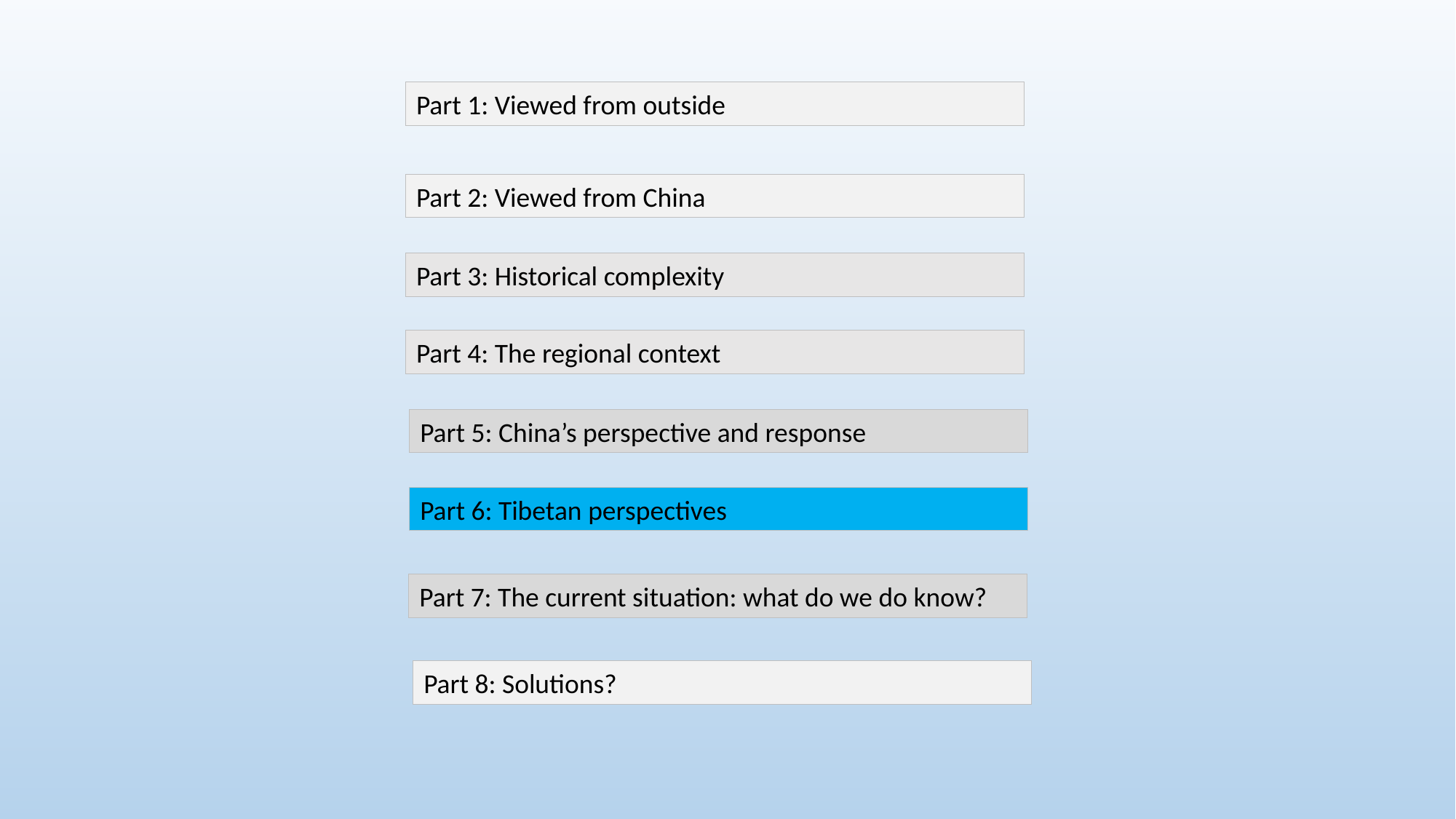

Part 1: Viewed from outside
Part 2: Viewed from China
Part 3: Historical complexity
Part 4: The regional context
Part 5: China’s perspective and response
Part 6: Tibetan perspectives
Part 7: The current situation: what do we do know?
Part 8: Solutions?